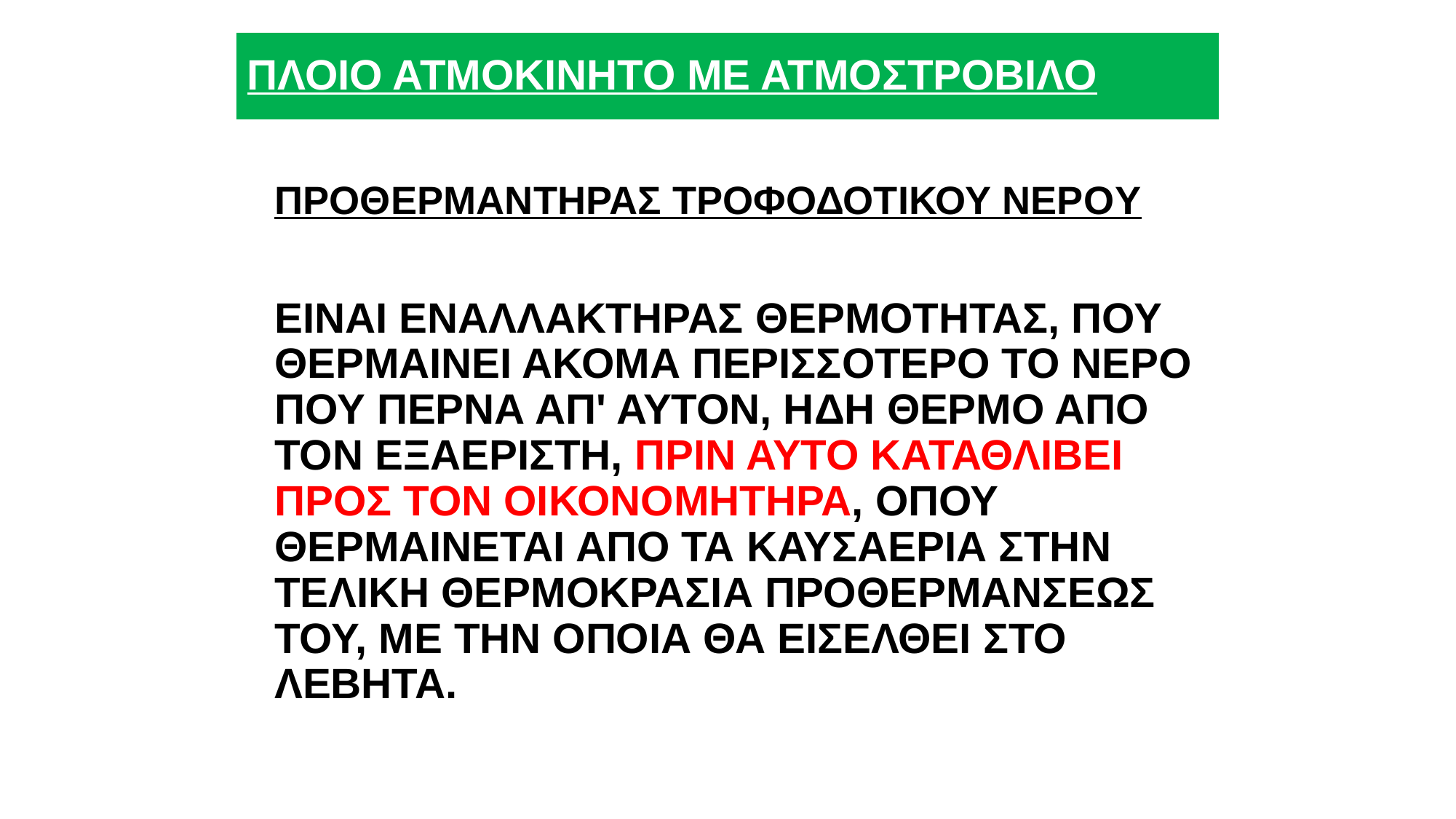

# ΠΛΟΙΟ ΑΤΜΟΚΙΝΗΤΟ ΜΕ ΑΤΜΟΣΤΡΟΒΙΛΟ

ΠΡΟΘΕΡΜΑΝΤΗΡΑΣ ΤΡΟΦΟΔΟΤΙΚΟΥ ΝΕΡΟY

ΕΙΝΑΙ ΕΝΑΛΛΑΚΤΗΡΑΣ ΘΕΡΜΟΤΗΤΑΣ, ΠΟΥ ΘΕΡΜΑΙΝΕΙ ΑΚΟΜΑ ΠΕΡΙΣΣΟΤΕΡΟ ΤΟ ΝΕΡΟ ΠΟΥ ΠΕΡΝΑ ΑΠ' ΑΥΤΟΝ, ΗΔΗ ΘΕΡΜΟ ΑΠΟ ΤΟΝ ΕΞΑΕΡΙΣΤΗ, ΠΡΙΝ ΑΥΤΟ ΚΑΤΑΘΛΙΒΕΙ ΠΡΟΣ ΤΟΝ ΟΙΚΟΝΟΜΗΤΗΡΑ, OΠΟΥ ΘΕΡΜΑΙΝΕΤΑΙ ΑΠΟ ΤΑ ΚΑΥΣΑΕΡΙΑ ΣΤΗΝ ΤΕΛΙΚΗ ΘΕΡΜΟΚΡΑΣΙΑ ΠΡΟΘΕΡΜΑΝΣΕΩΣ ΤΟΥ, ΜΕ ΤΗΝ ΟΠΟΙΑ ΘΑ ΕΙΣΕΛΘΕΙ ΣΤΟ ΛΕΒΗΤΑ.